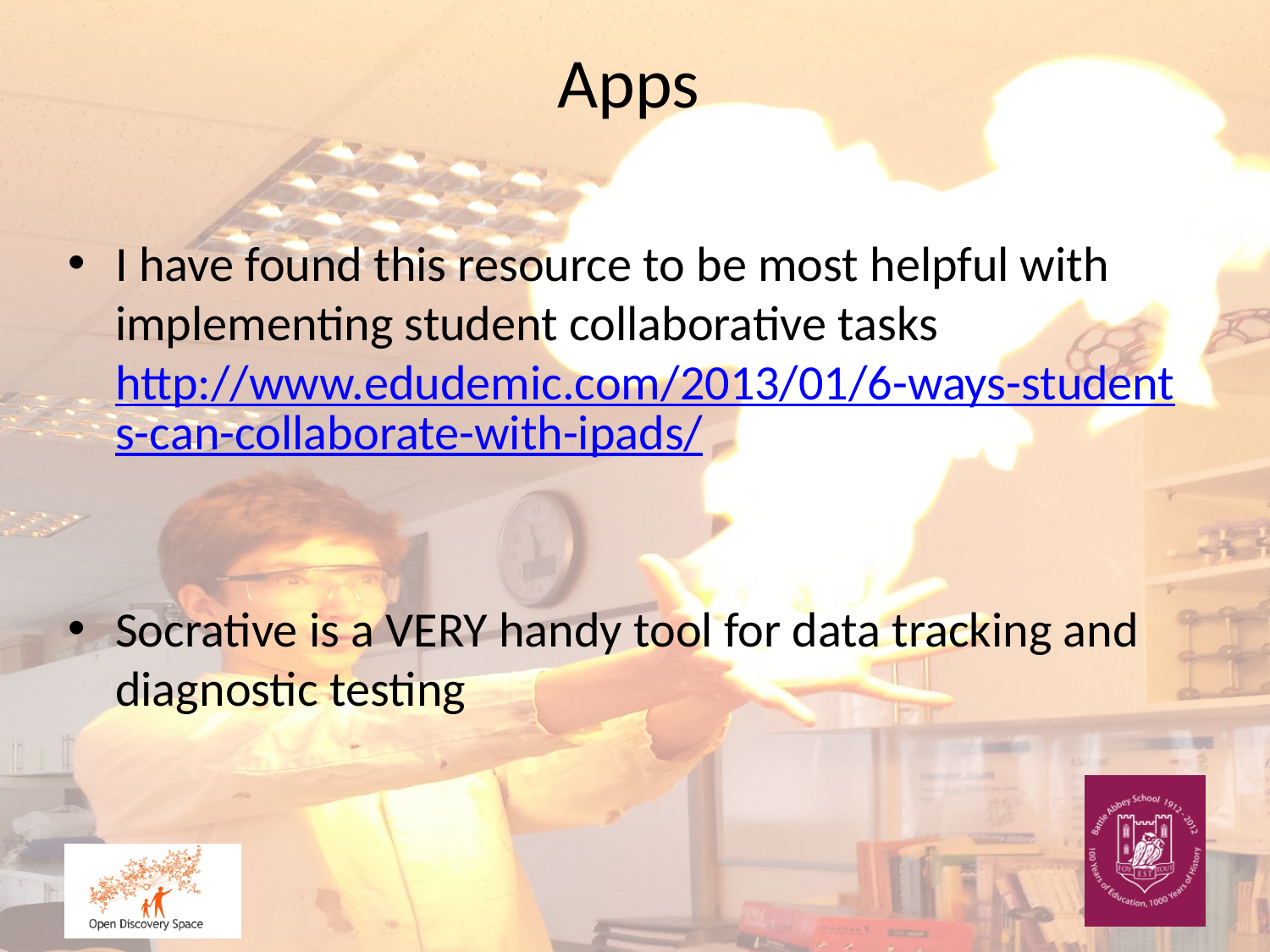

# Apps
I have found this resource to be most helpful with implementing student collaborative tasks http://www.edudemic.com/2013/01/6-ways-students-can-collaborate-with-ipads/

Socrative is a VERY handy tool for data tracking and diagnostic testing